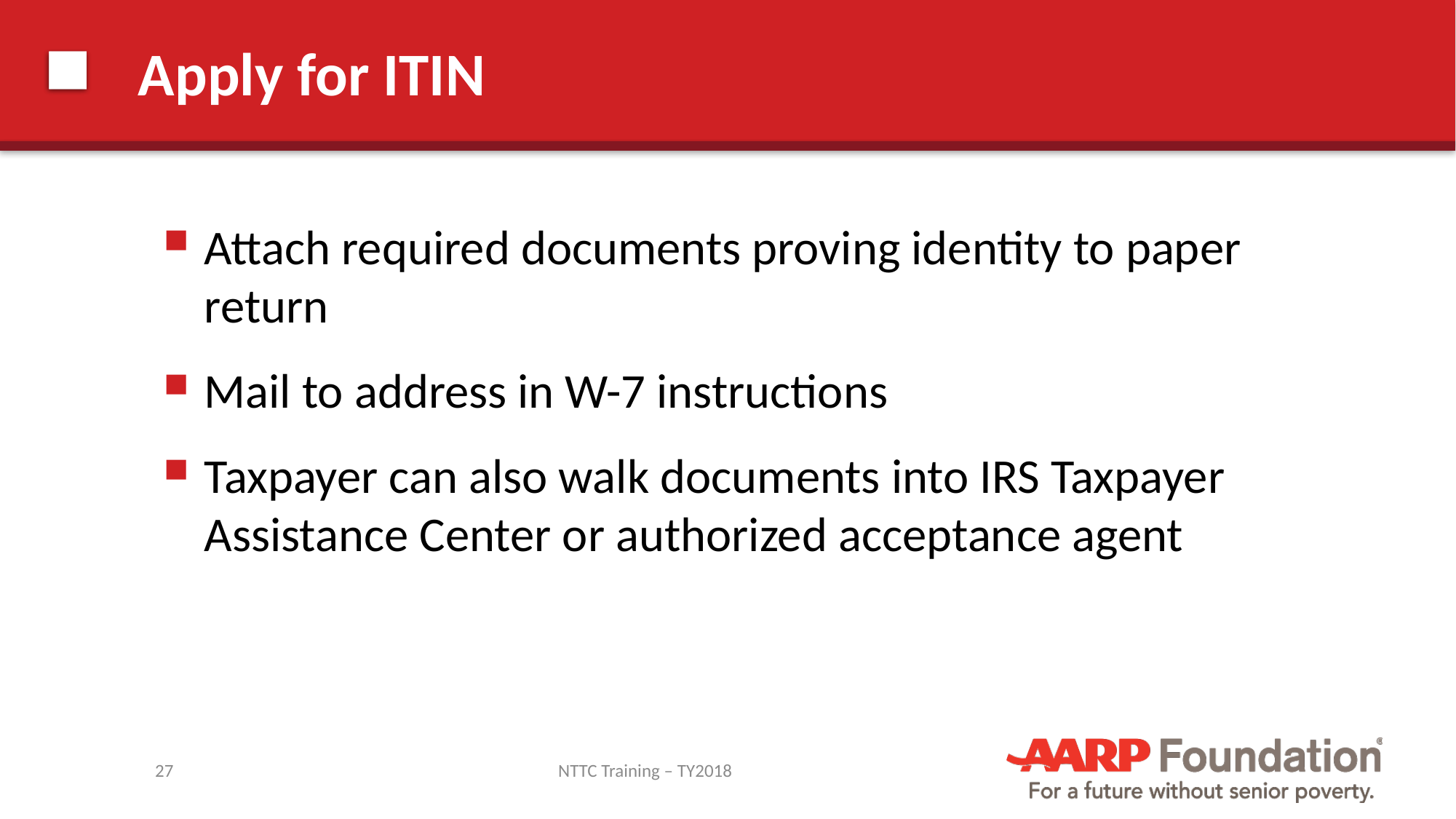

# Apply for ITIN
Attach required documents proving identity to paper return
Mail to address in W-7 instructions
Taxpayer can also walk documents into IRS Taxpayer Assistance Center or authorized acceptance agent

27
NTTC Training – TY2018